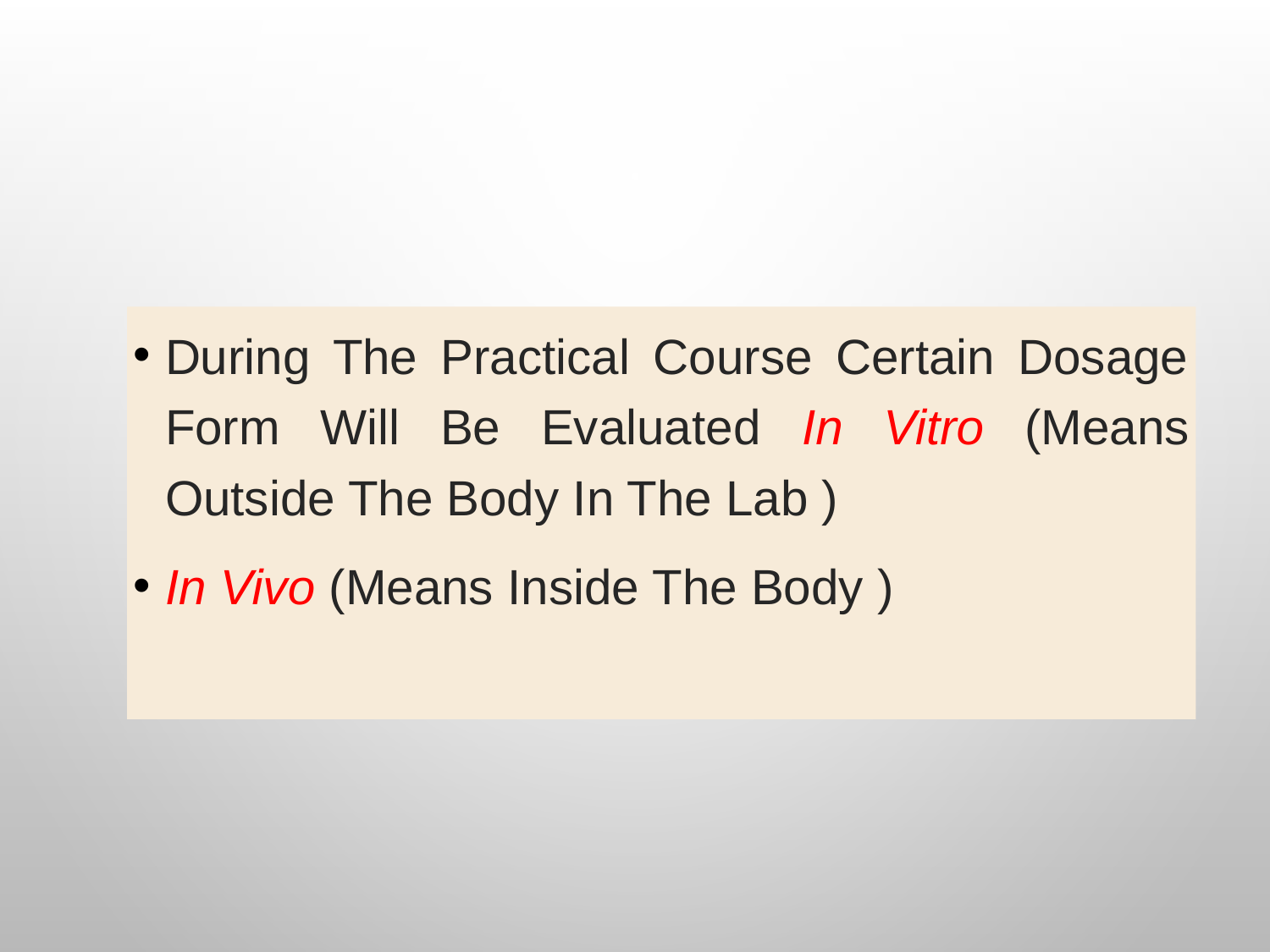

During The Practical Course Certain Dosage Form Will Be Evaluated In Vitro (Means Outside The Body In The Lab )
In Vivo (Means Inside The Body )